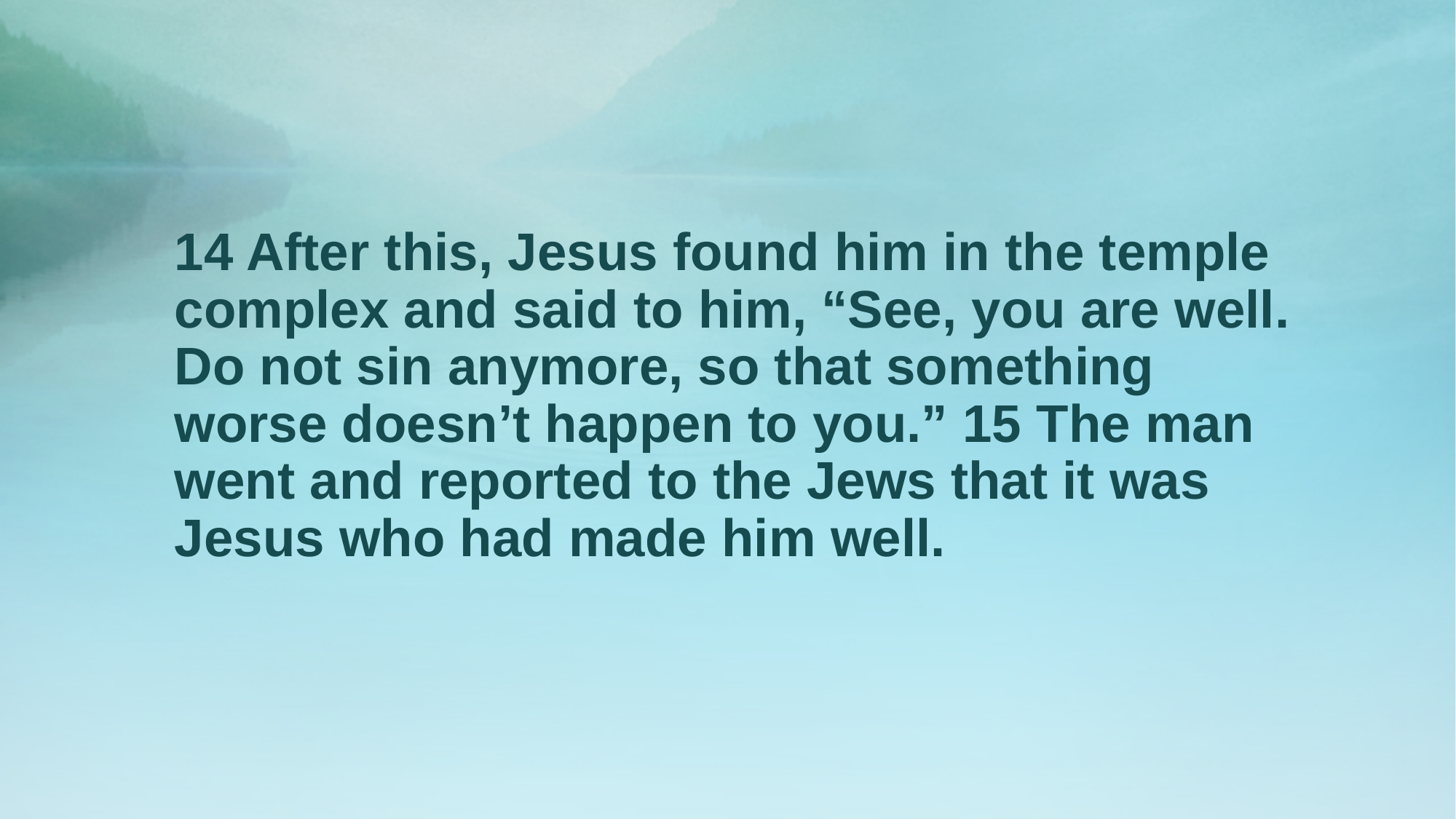

# 14 After this, Jesus found him in the temple complex and said to him, “See, you are well. Do not sin anymore, so that something worse doesn’t happen to you.” 15 The man went and reported to the Jews that it was Jesus who had made him well.